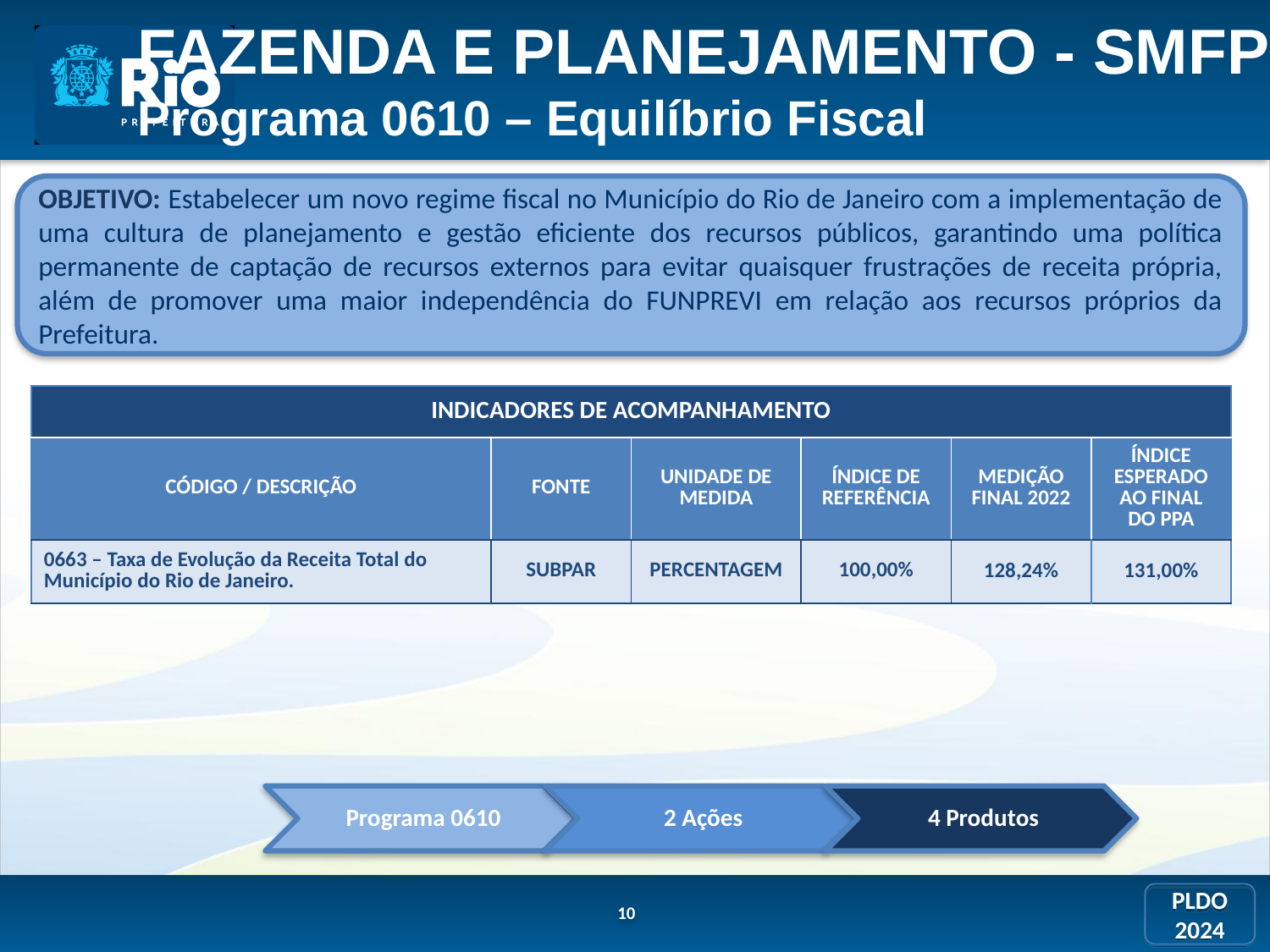

FAZENDA E PLANEJAMENTO - SMFP
Programa 0610 – Equilíbrio Fiscal

OBJETIVO: Estabelecer um novo regime fiscal no Município do Rio de Janeiro com a implementação de uma cultura de planejamento e gestão eficiente dos recursos públicos, garantindo uma política permanente de captação de recursos externos para evitar quaisquer frustrações de receita própria, além de promover uma maior independência do FUNPREVI em relação aos recursos próprios da Prefeitura.

| INDICADORES DE ACOMPANHAMENTO |  |  |  |  |  |
| --- | --- | --- | --- | --- | --- |
| CÓDIGO / DESCRIÇÃO | FONTE | UNIDADE DE MEDIDA | ÍNDICE DE REFERÊNCIA | MEDIÇÃO FINAL 2022 | ÍNDICE ESPERADO AO FINAL DO PPA |
| 0663 – Taxa de Evolução da Receita Total do Município do Rio de Janeiro. | SUBPAR | PERCENTAGEM | 100,00% | 128,24% | 131,00% |
Programa 0610
2 Ações
4 Produtos